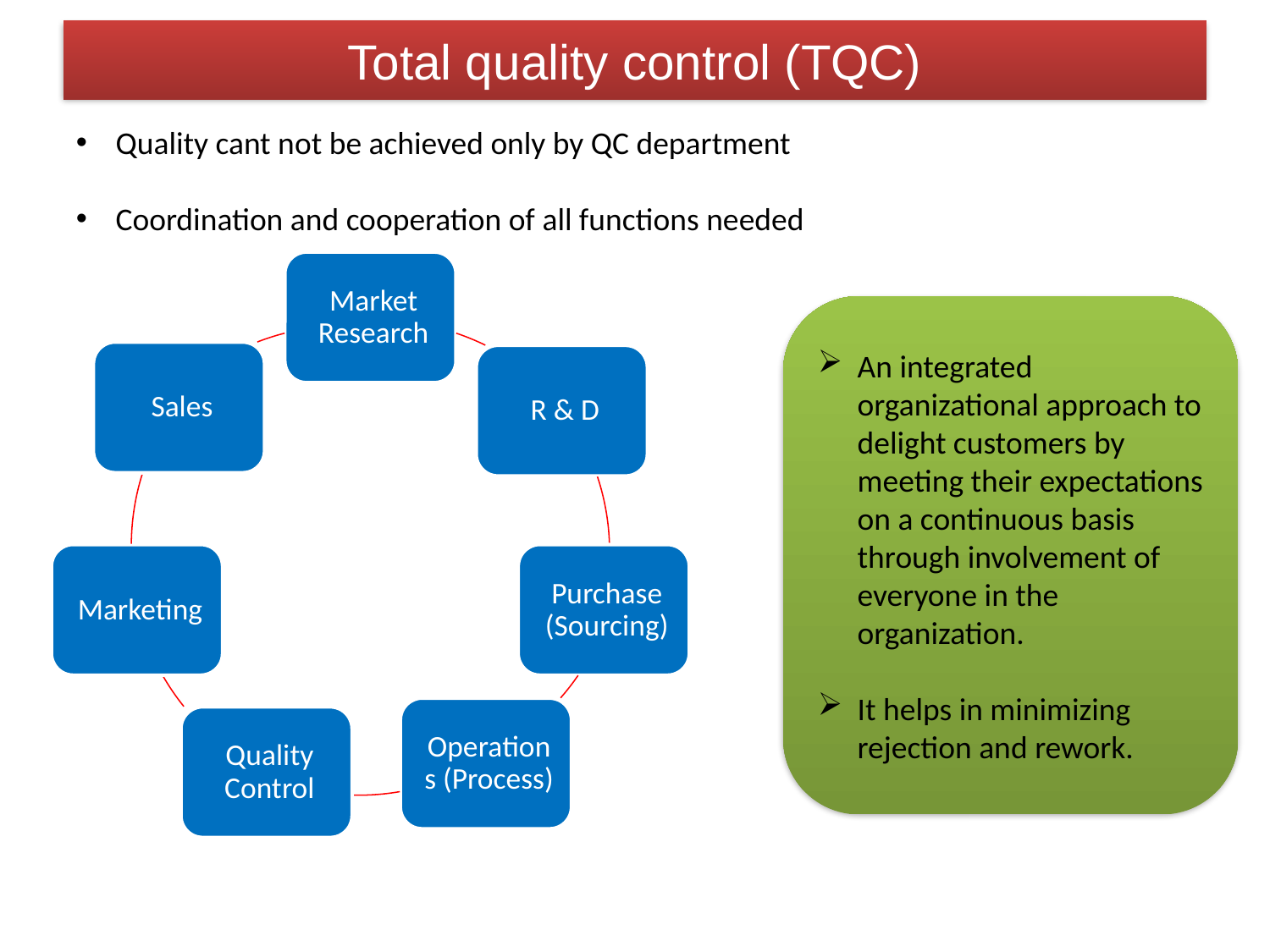

# Total quality control (TQC)
Quality cant not be achieved only by QC department

Coordination and cooperation of all functions needed
Market Research
R & D
Purchase (Sourcing)
Operations (Process)
Quality Control
Marketing
Sales
An integrated organizational approach to delight customers by meeting their expectations on a continuous basis through involvement of everyone in the organization.

It helps in minimizing rejection and rework.